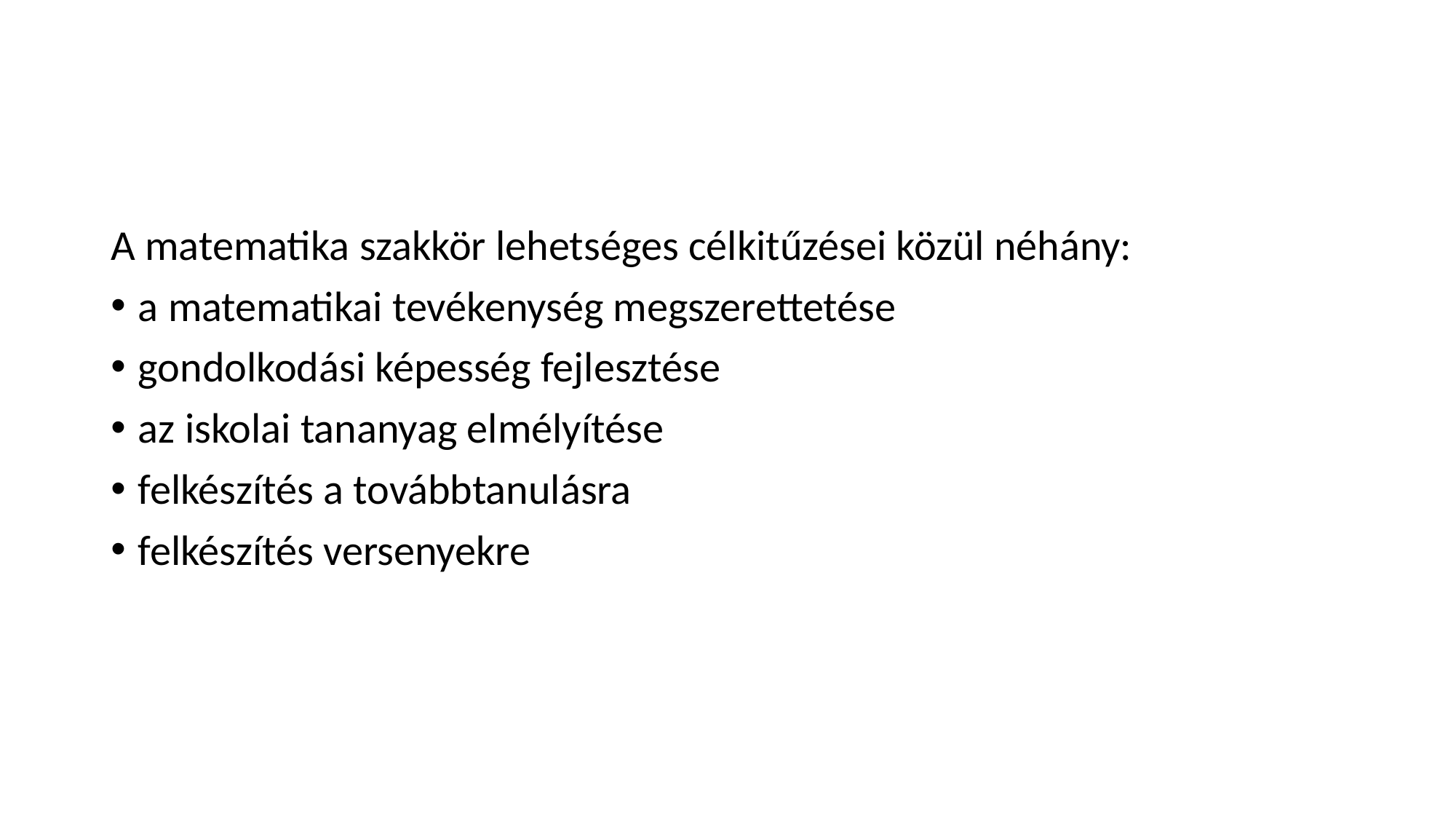

#
A matematika szakkör lehetséges célkitűzései közül néhány:
a matematikai tevékenység megszerettetése
gondolkodási képesség fejlesztése
az iskolai tananyag elmélyítése
felkészítés a továbbtanulásra
felkészítés versenyekre